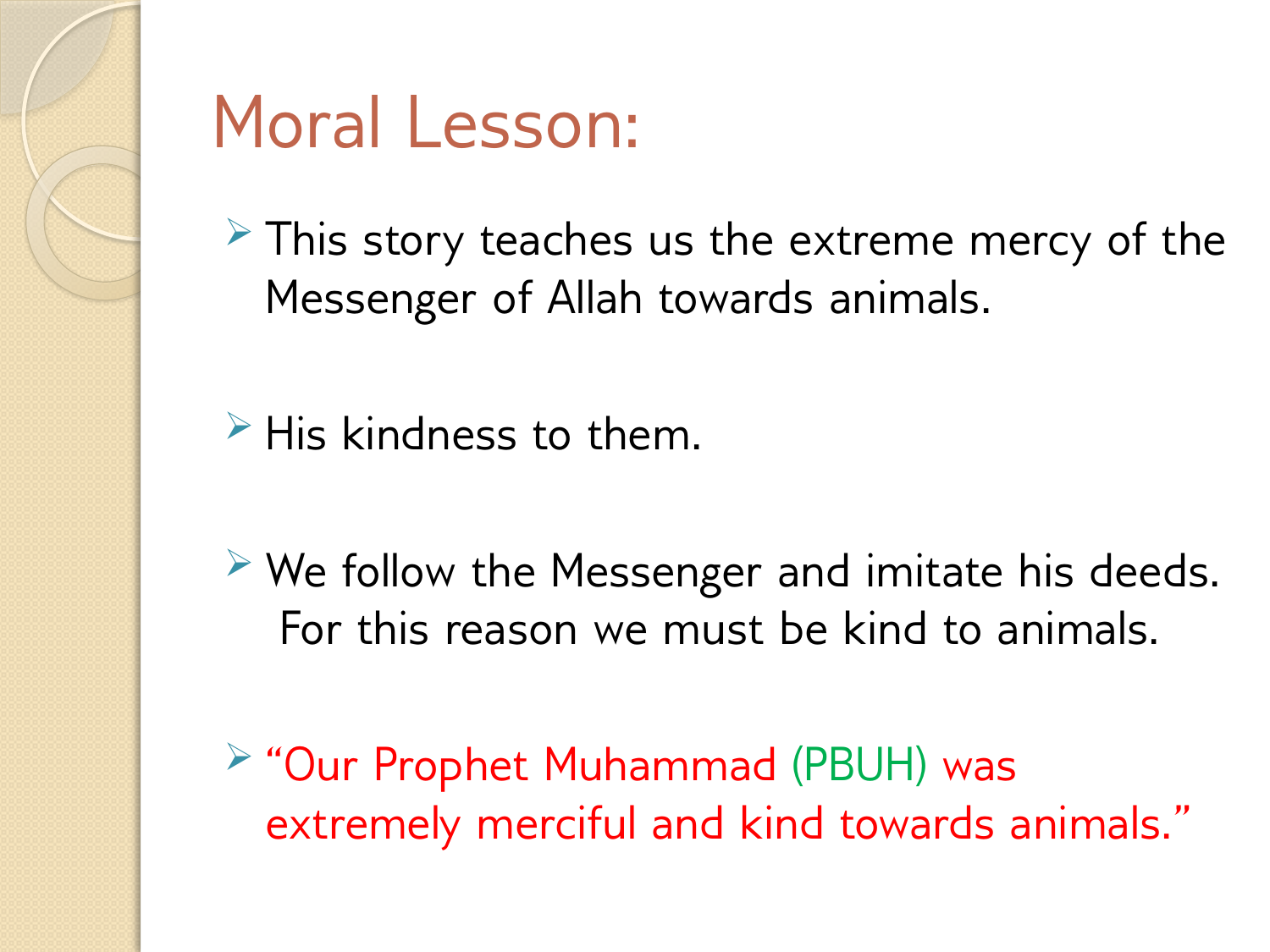

# Moral Lesson:
This story teaches us the extreme mercy of the Messenger of Allah towards animals.

His kindness to them.

We follow the Messenger and imitate his deeds.  For this reason we must be kind to animals.

“Our Prophet Muhammad (PBUH) was extremely merciful and kind towards animals.”